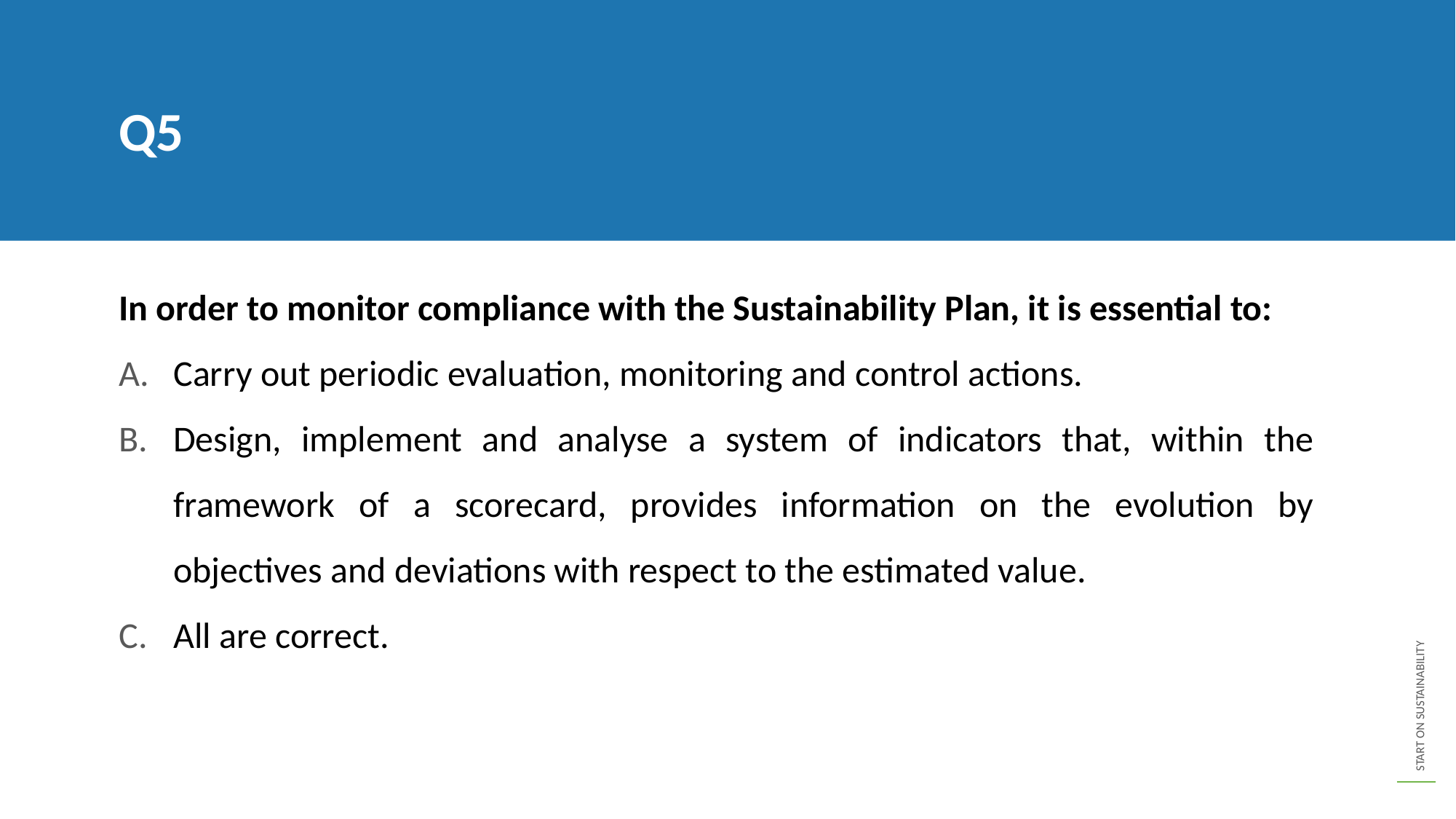

Q5
In order to monitor compliance with the Sustainability Plan, it is essential to:
Carry out periodic evaluation, monitoring and control actions.
Design, implement and analyse a system of indicators that, within the framework of a scorecard, provides information on the evolution by objectives and deviations with respect to the estimated value.
All are correct.